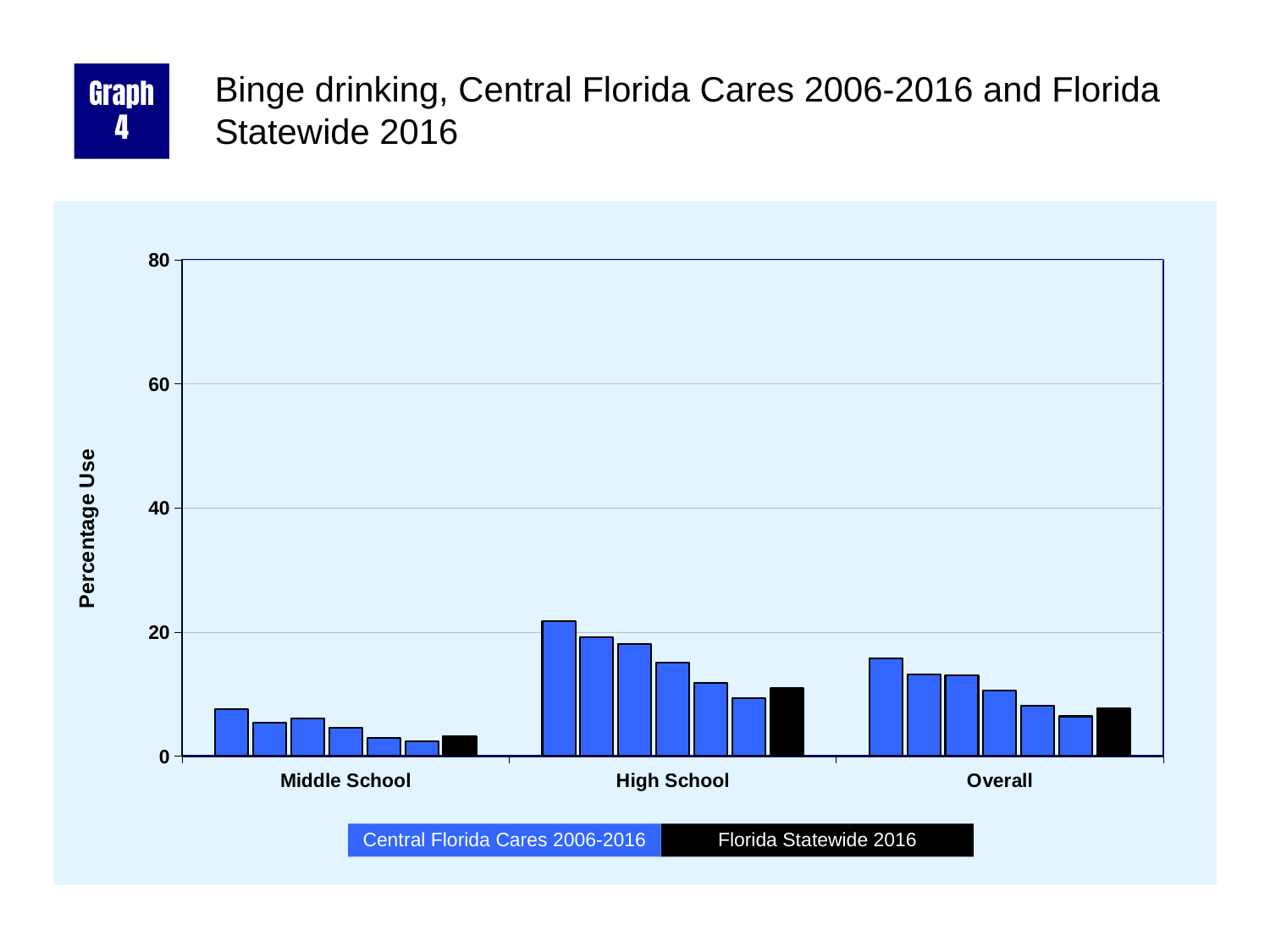

Graph 4
Binge drinking, Central Florida Cares 2006-2016 and Florida Statewide 2016

### Chart

| Category | County 2006 | County 2008 | County 2010 | County 2012 | County 2014 | County 2016 | Florida 2016 |
|---|---|---|---|---|---|---|---|
| Middle School | 7.5 | 5.4 | 6.1 | 4.5 | 2.9 | 2.4 | 3.2 |
| High School | 21.7 | 19.2 | 18.0 | 15.0 | 11.8 | 9.3 | 10.9 |
| Overall | 15.8 | 13.2 | 13.0 | 10.6 | 8.1 | 6.4 | 7.7 |
Florida Statewide 2016
Central Florida Cares 2006-2016